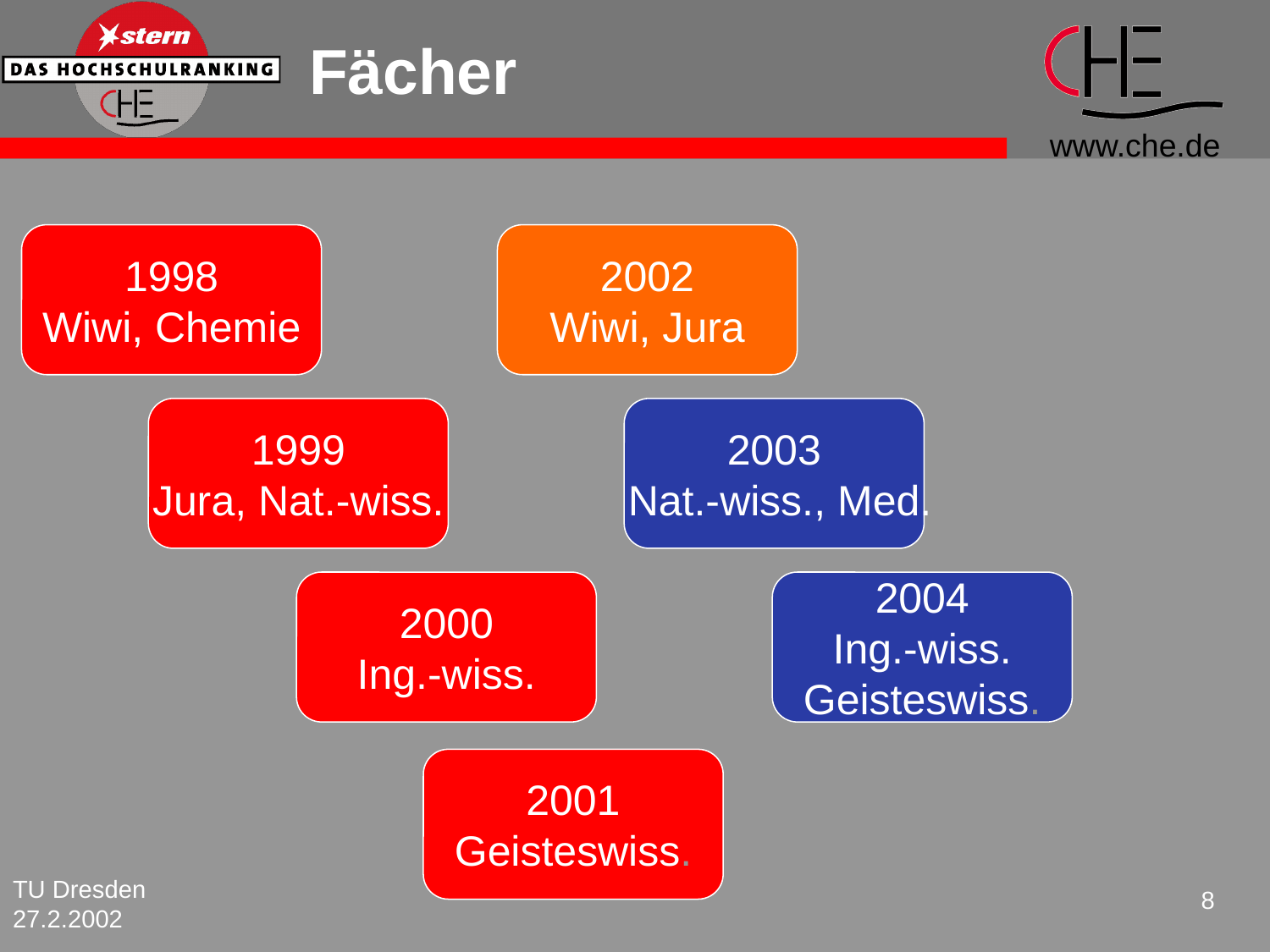

# Fächer

1998
Wiwi, Chemie
2002
Wiwi, Jura
1999
Jura, Nat.-wiss.
2003
 Nat.-wiss., Med.
2000
Ing.-wiss.
2004
Ing.-wiss.
Geisteswiss.
2001
Geisteswiss.
TU Dresden 27.2.2002
8